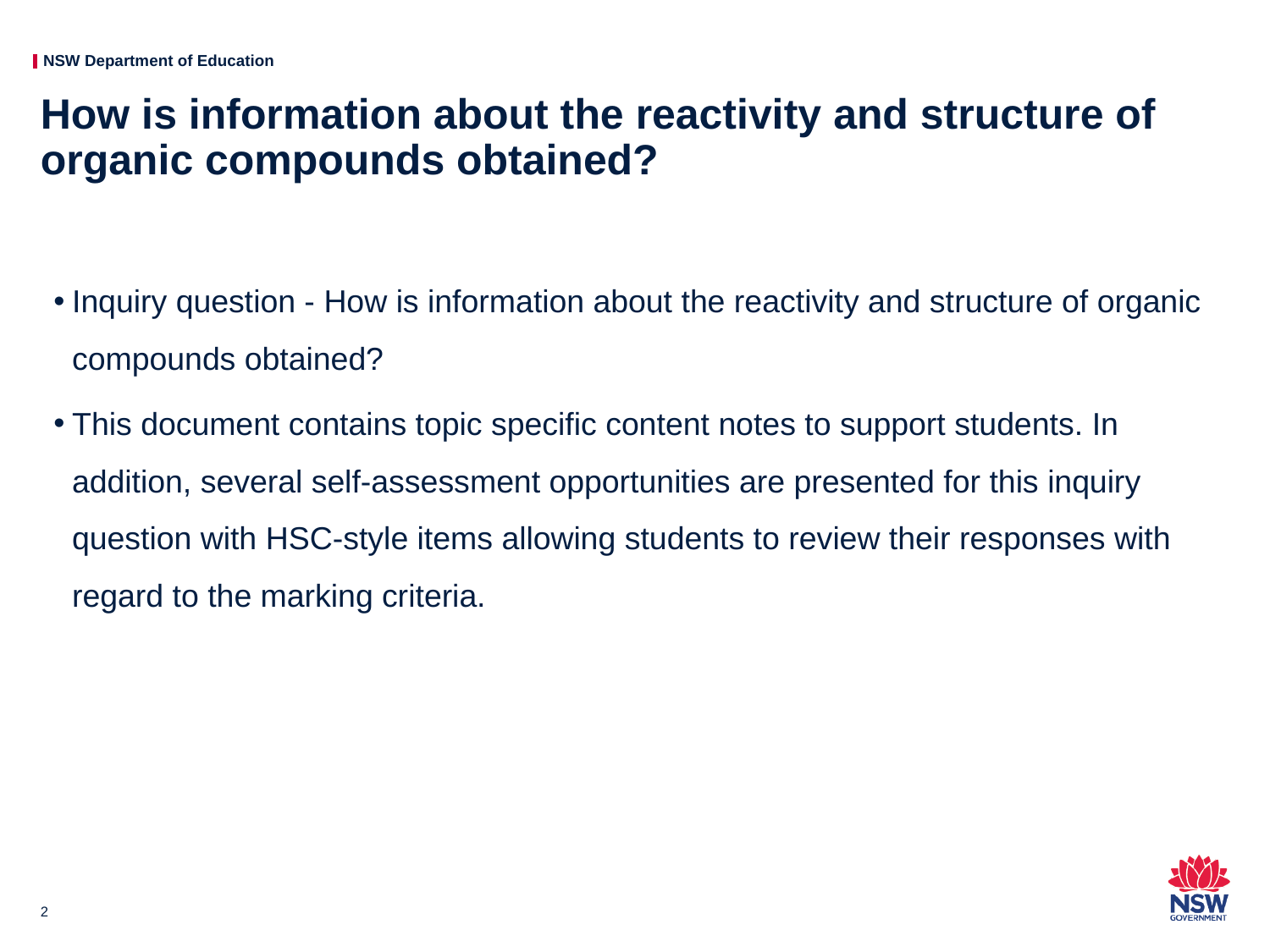

# How is information about the reactivity and structure of organic compounds obtained?

Inquiry question - How is information about the reactivity and structure of organic compounds obtained?
This document contains topic specific content notes to support students. In addition, several self-assessment opportunities are presented for this inquiry question with HSC-style items allowing students to review their responses with regard to the marking criteria.

2